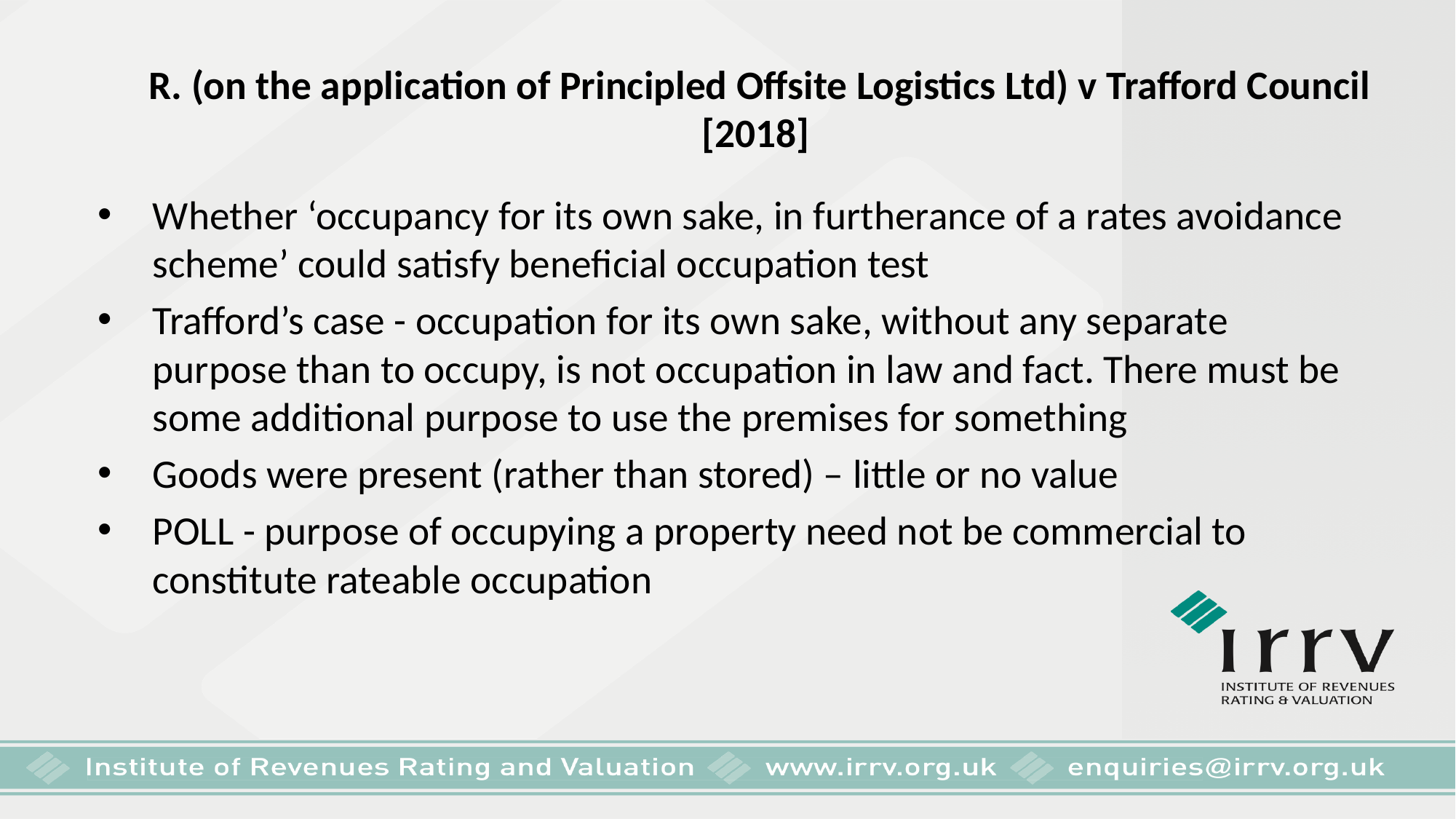

# R. (on the application of Principled Offsite Logistics Ltd) v Trafford Council [2018]
Whether ‘occupancy for its own sake, in furtherance of a rates avoidance scheme’ could satisfy beneficial occupation test
Trafford’s case - occupation for its own sake, without any separate purpose than to occupy, is not occupation in law and fact. There must be some additional purpose to use the premises for something
Goods were present (rather than stored) – little or no value
POLL - purpose of occupying a property need not be commercial to constitute rateable occupation